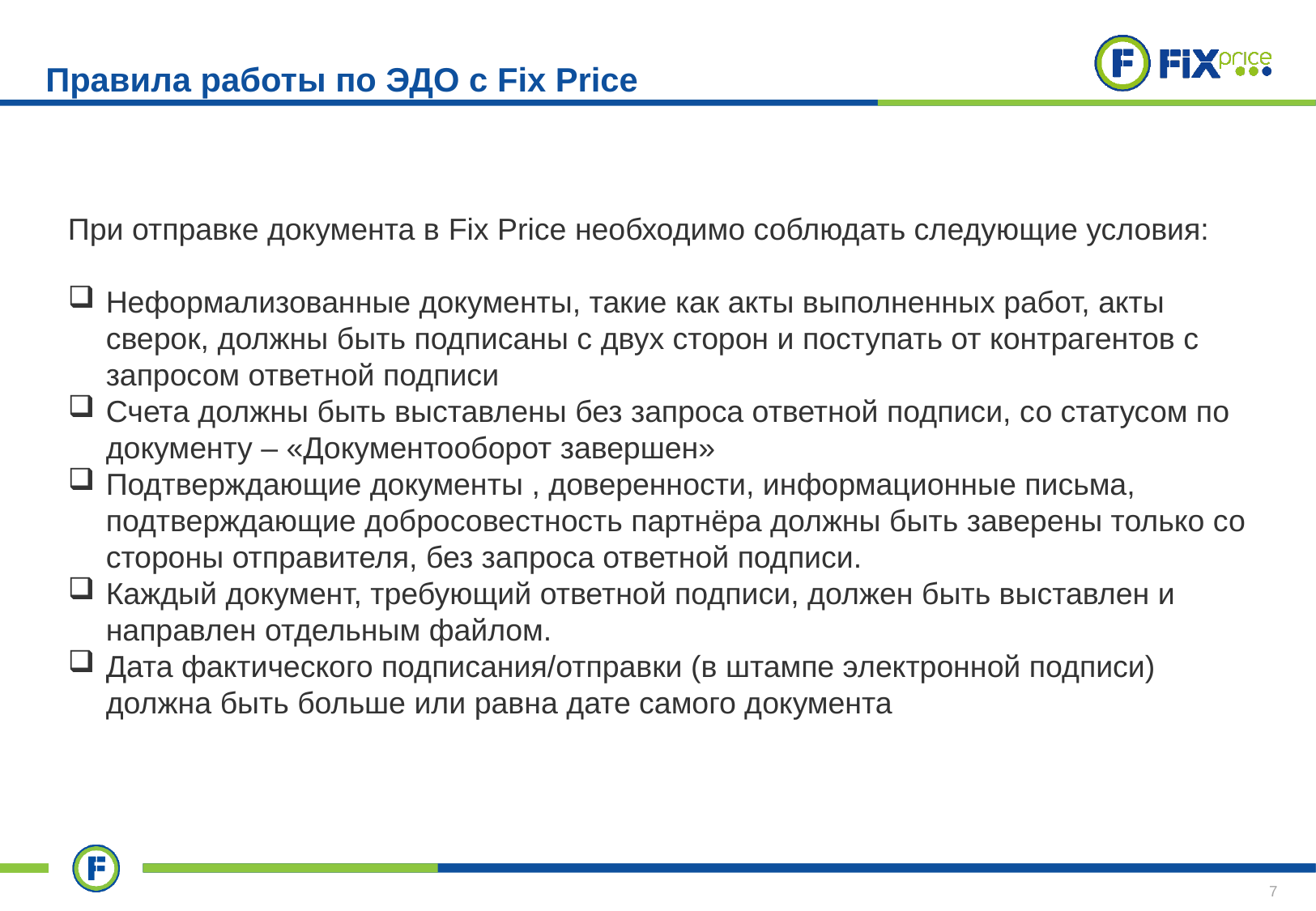

# Правила работы по ЭДО с Fix Price
При отправке документа в Fix Price необходимо соблюдать следующие условия:

Неформализованные документы, такие как акты выполненных работ, акты сверок, должны быть подписаны с двух сторон и поступать от контрагентов с запросом ответной подписи
Счета должны быть выставлены без запроса ответной подписи, со статусом по документу – «Документооборот завершен»
Подтверждающие документы , доверенности, информационные письма, подтверждающие добросовестность партнёра должны быть заверены только со стороны отправителя, без запроса ответной подписи.
Каждый документ, требующий ответной подписи, должен быть выставлен и направлен отдельным файлом.
Дата фактического подписания/отправки (в штампе электронной подписи) должна быть больше или равна дате самого документа

7